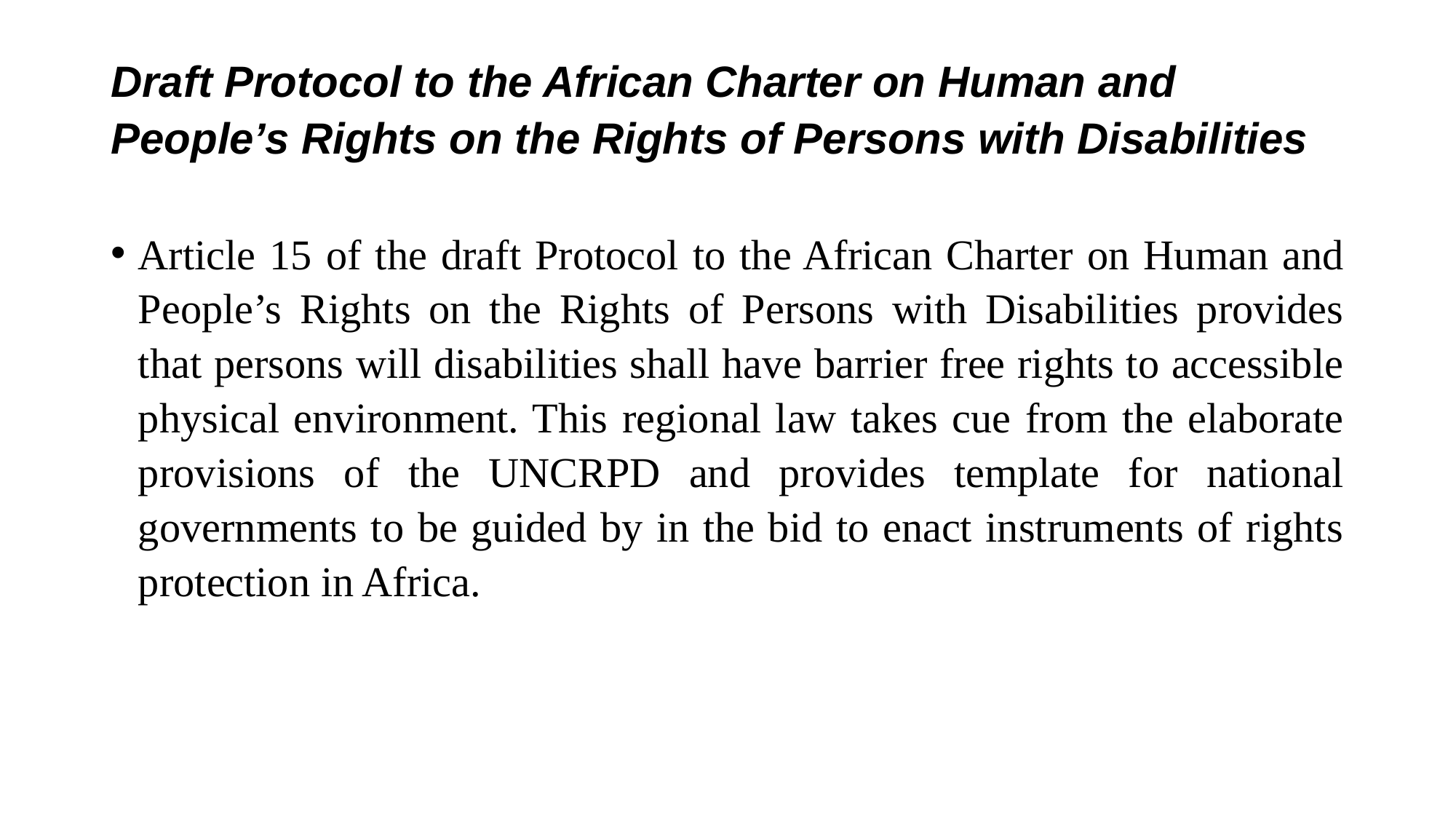

# Draft Protocol to the African Charter on Human and People’s Rights on the Rights of Persons with Disabilities
Article 15 of the draft Protocol to the African Charter on Human and People’s Rights on the Rights of Persons with Disabilities provides that persons will disabilities shall have barrier free rights to accessible physical environment. This regional law takes cue from the elaborate provisions of the UNCRPD and provides template for national governments to be guided by in the bid to enact instruments of rights protection in Africa.